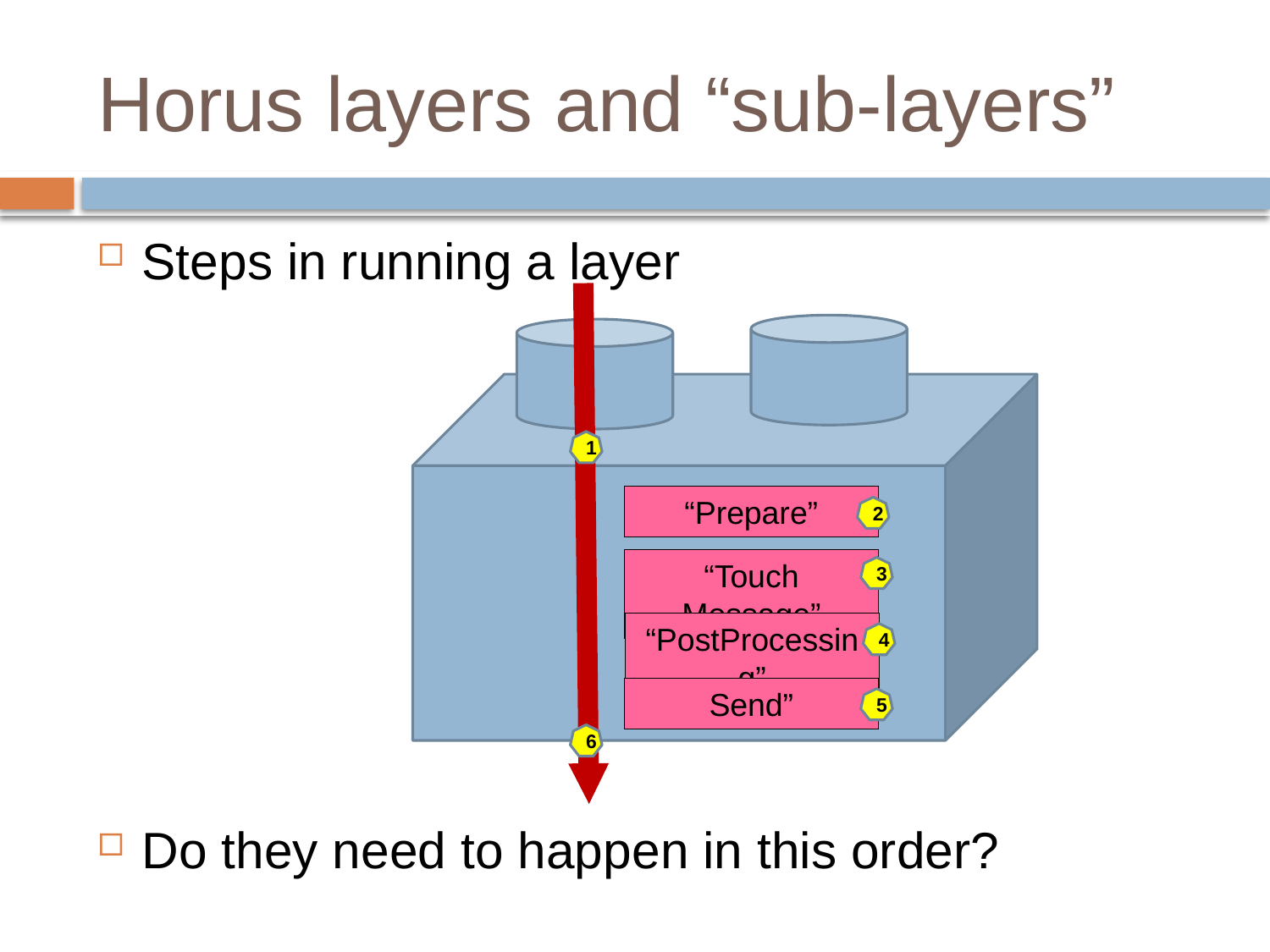

# Horus layers and “sub-layers”
Steps in running a layer

Do they need to happen in this order?

1
“Prepare”
2
“Touch Message”
3
“PostProcessing”
4
Send”
5
6